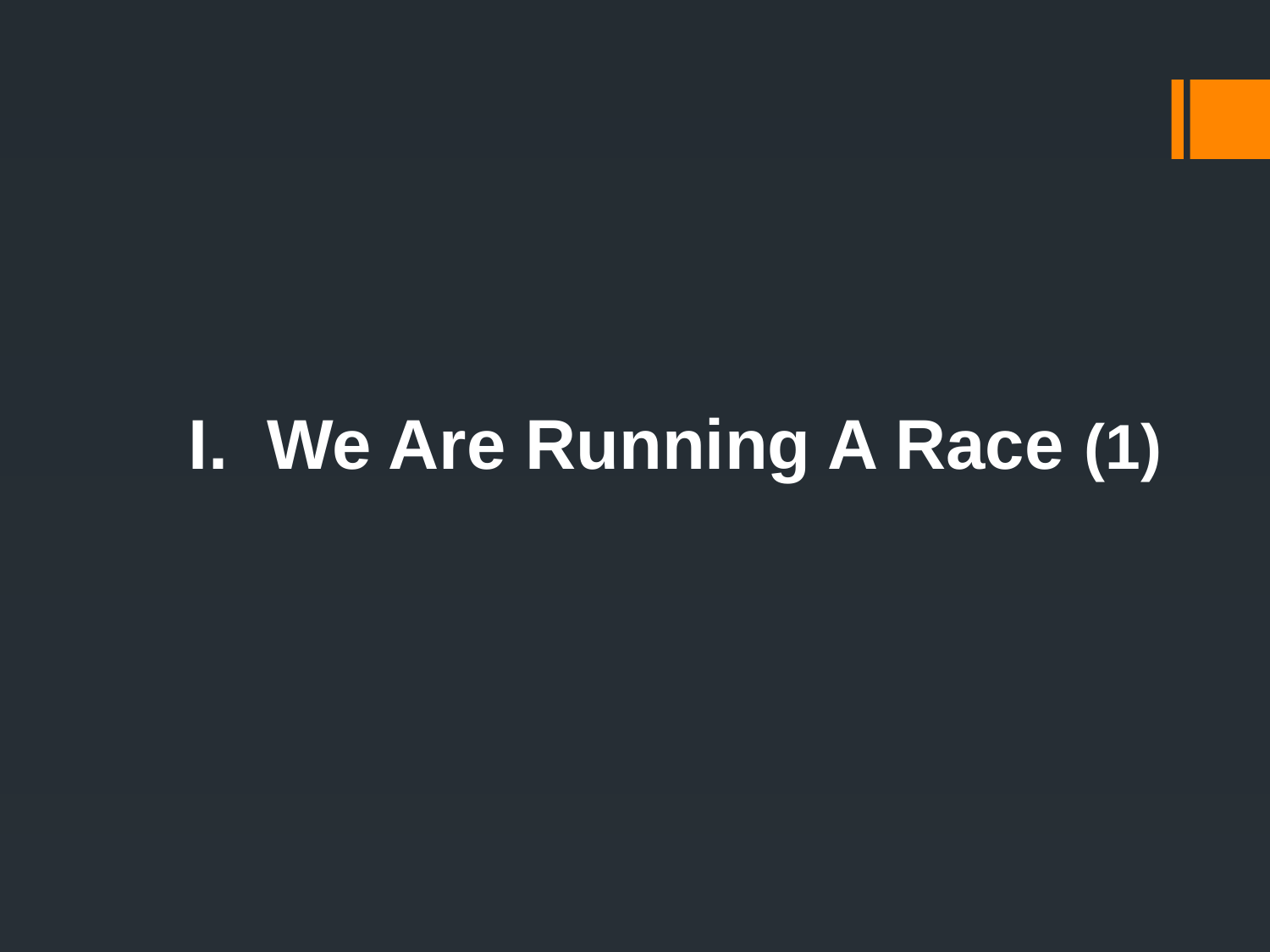

I.  We Are Running A Race (1)